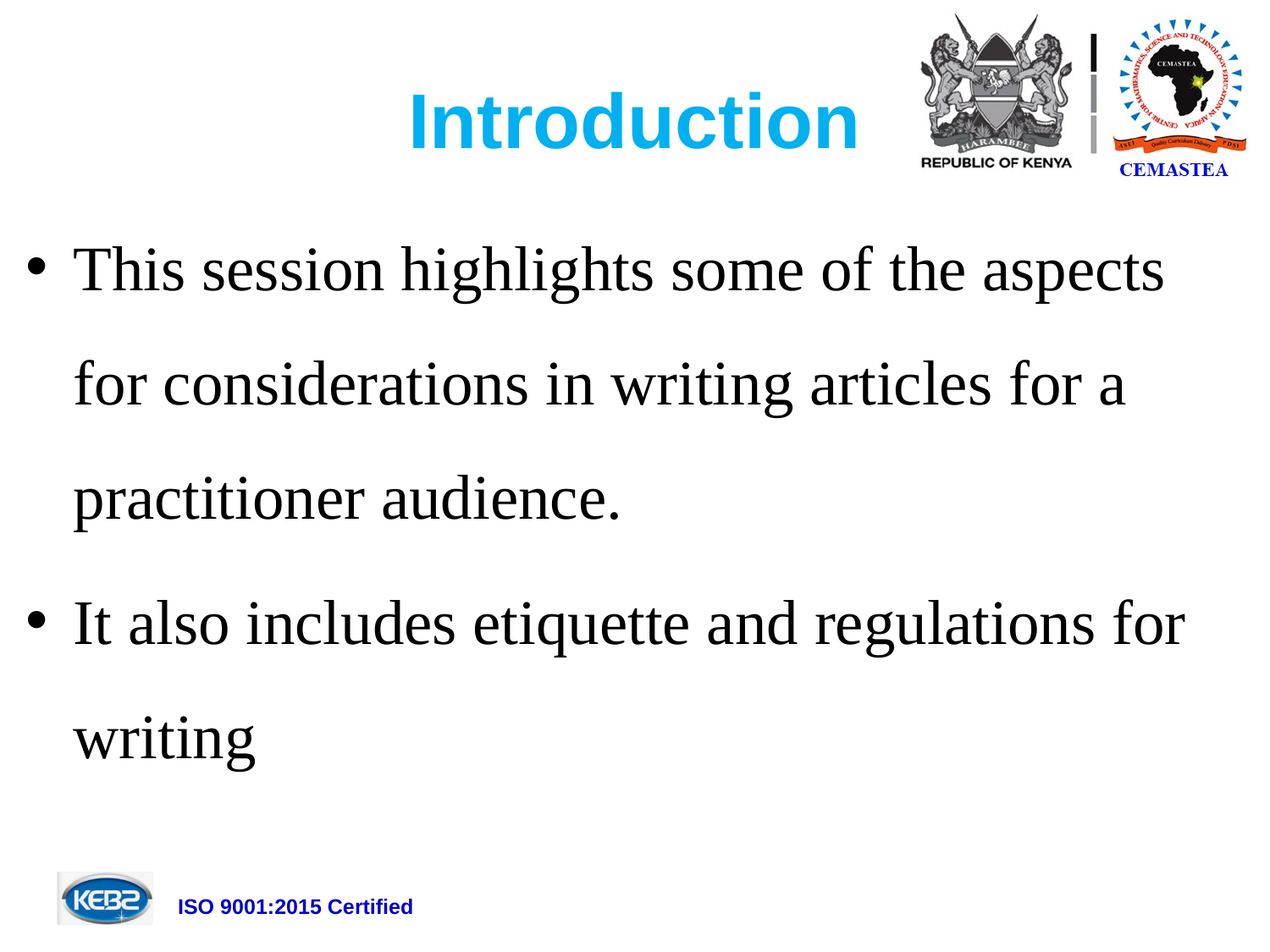

# Introduction
This session highlights some of the aspects for considerations in writing articles for a practitioner audience.
It also includes etiquette and regulations for writing